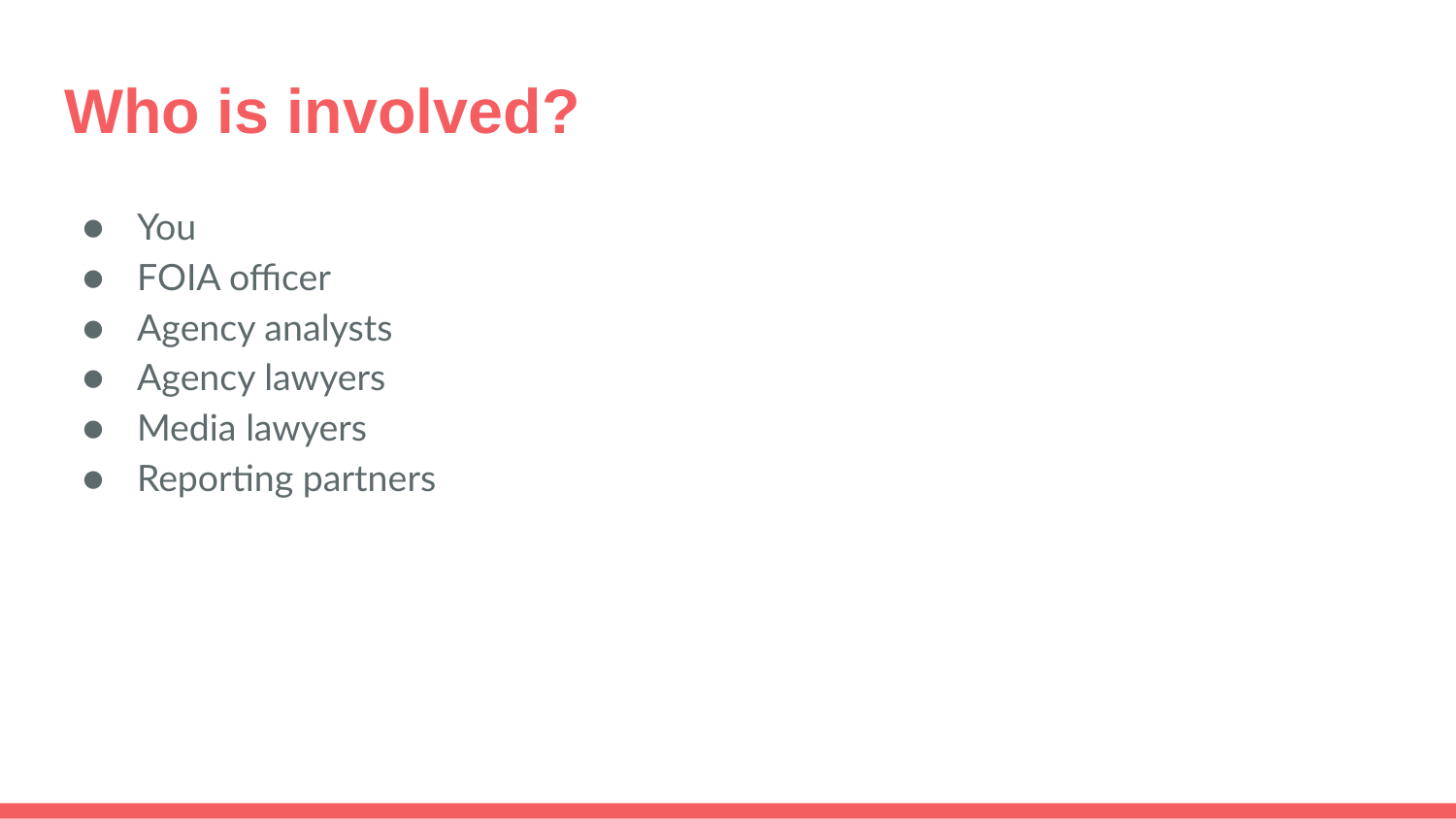

# Who is involved?
You
FOIA officer
Agency analysts
Agency lawyers
Media lawyers
Reporting partners